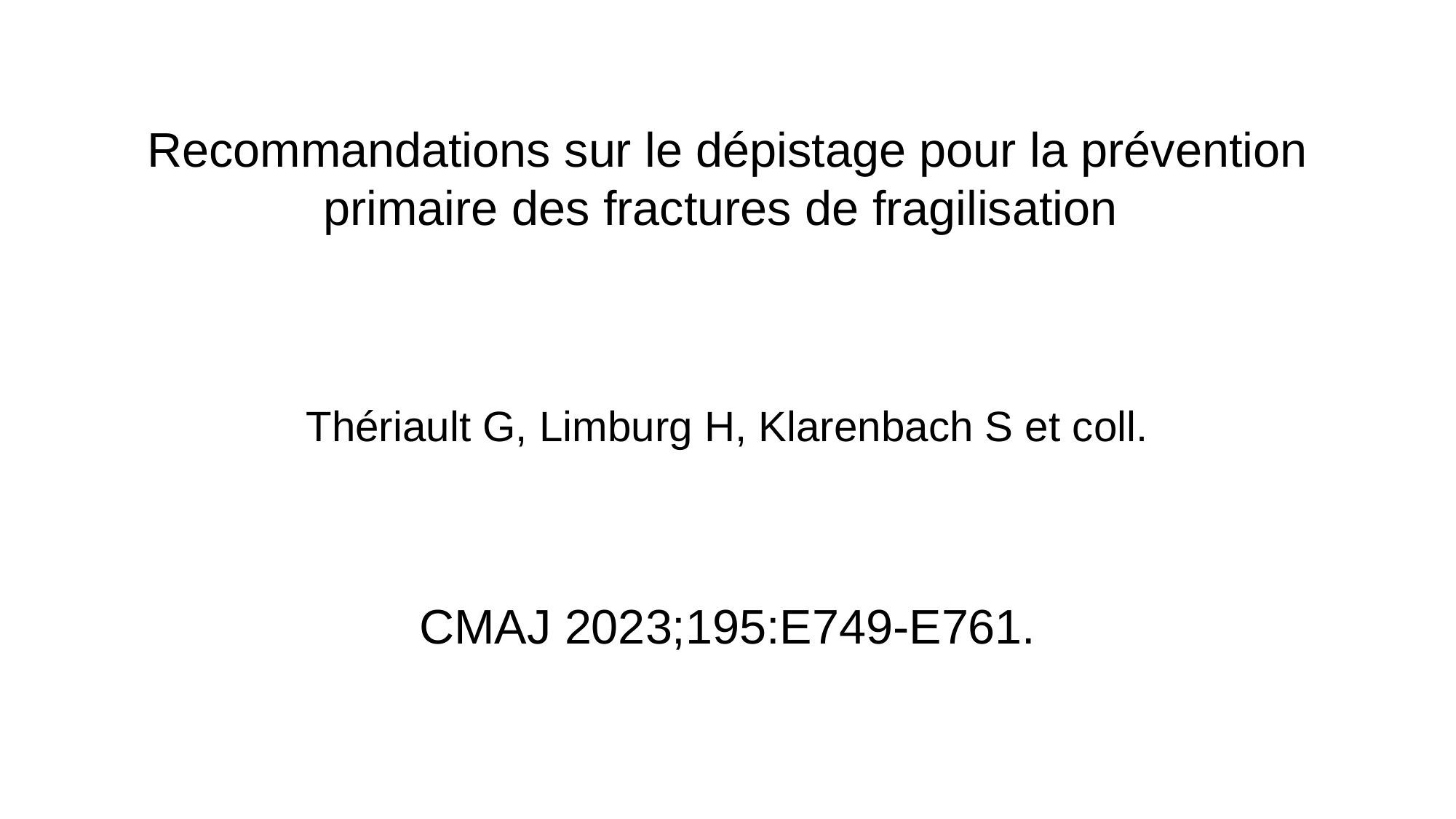

# Recommandations sur le dépistage pour la prévention primaire des fractures de fragilisation

Thériault G, Limburg H, Klarenbach S et coll.

CMAJ 2023;195:E749-E761.